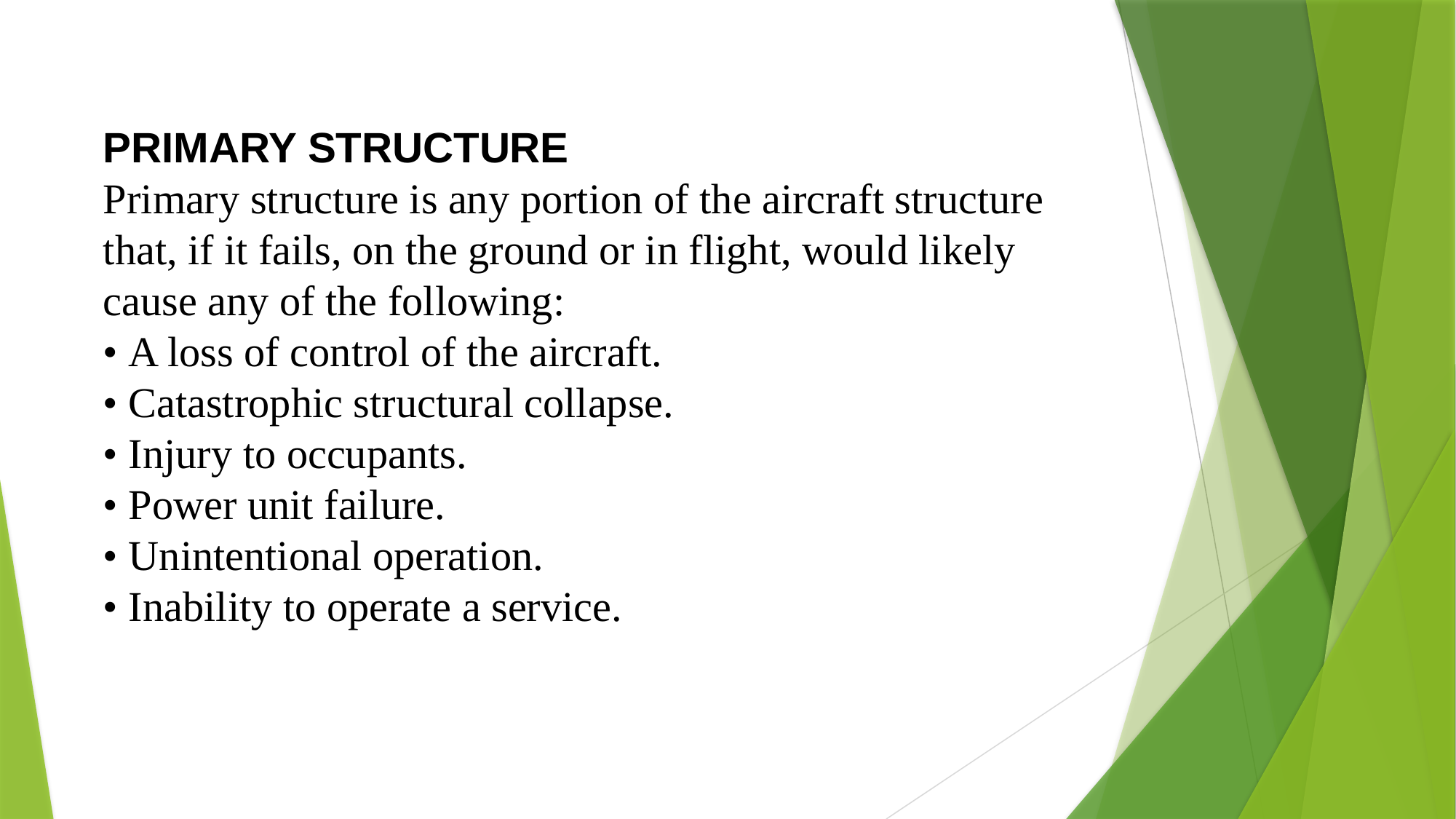

PRIMARY STRUCTURE
Primary structure is any portion of the aircraft structure
that, if it fails, on the ground or in flight, would likely
cause any of the following:
• A loss of control of the aircraft.
• Catastrophic structural collapse.
• Injury to occupants.
• Power unit failure.
• Unintentional operation.
• Inability to operate a service.